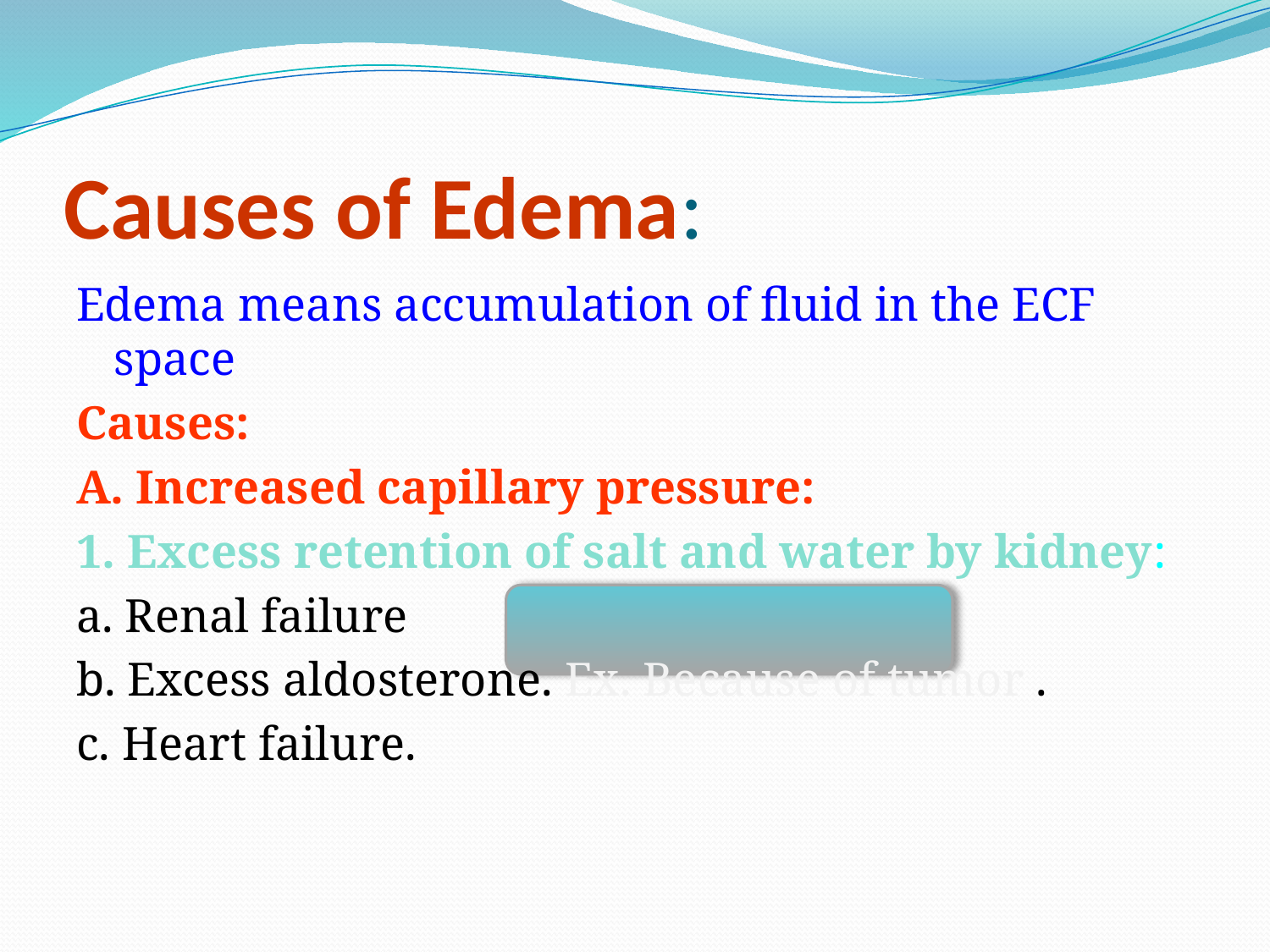

# Causes of Edema:
Edema means accumulation of fluid in the ECF space
Causes:
A. Increased capillary pressure:
1. Excess retention of salt and water by kidney:
a. Renal failure
b. Excess aldosterone. Ex. Because of tumor .
c. Heart failure.